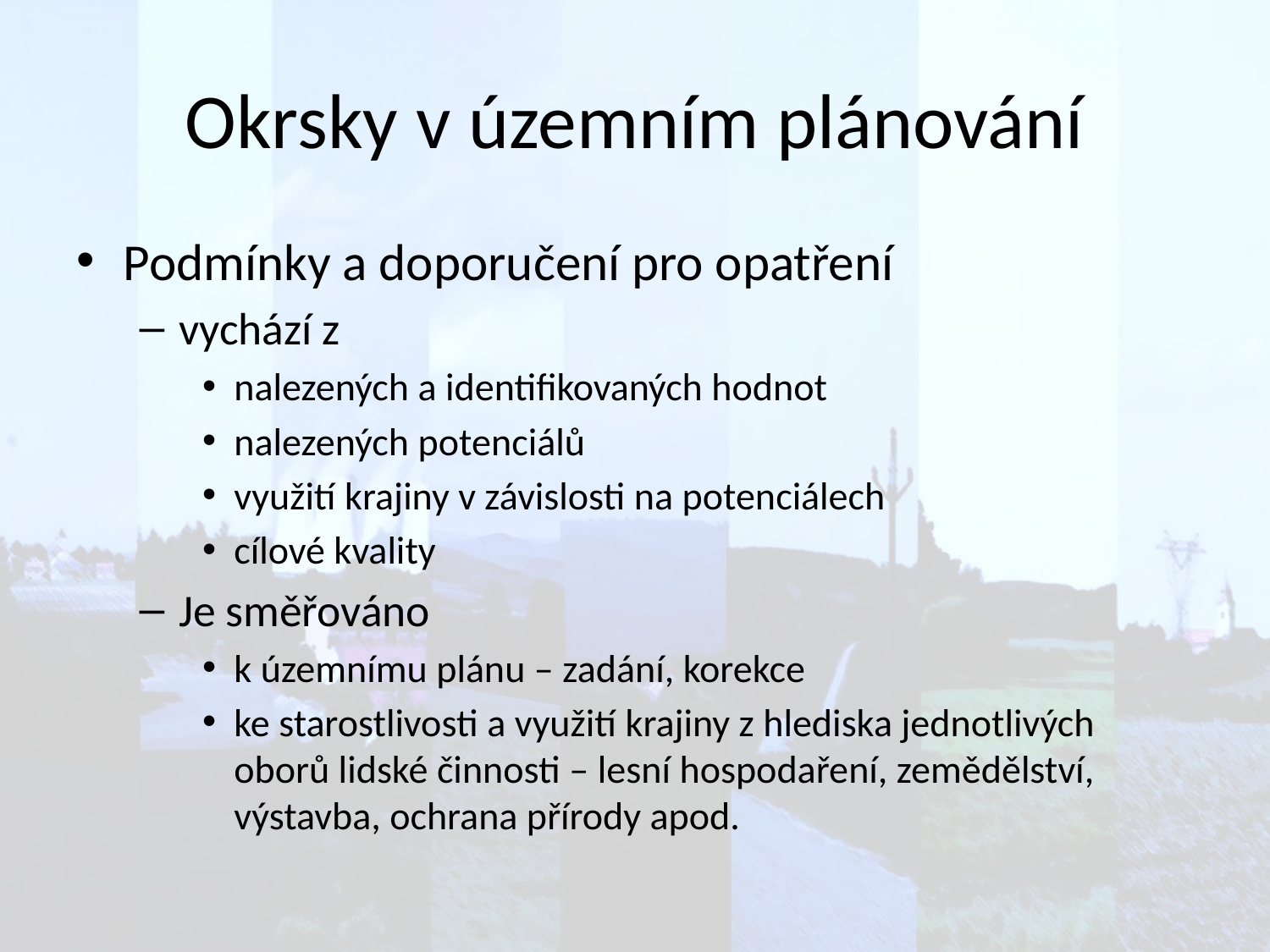

# Okrsky v územním plánování
Podmínky a doporučení pro opatření
vychází z
nalezených a identifikovaných hodnot
nalezených potenciálů
využití krajiny v závislosti na potenciálech
cílové kvality
Je směřováno
k územnímu plánu – zadání, korekce
ke starostlivosti a využití krajiny z hlediska jednotlivých oborů lidské činnosti – lesní hospodaření, zemědělství, výstavba, ochrana přírody apod.